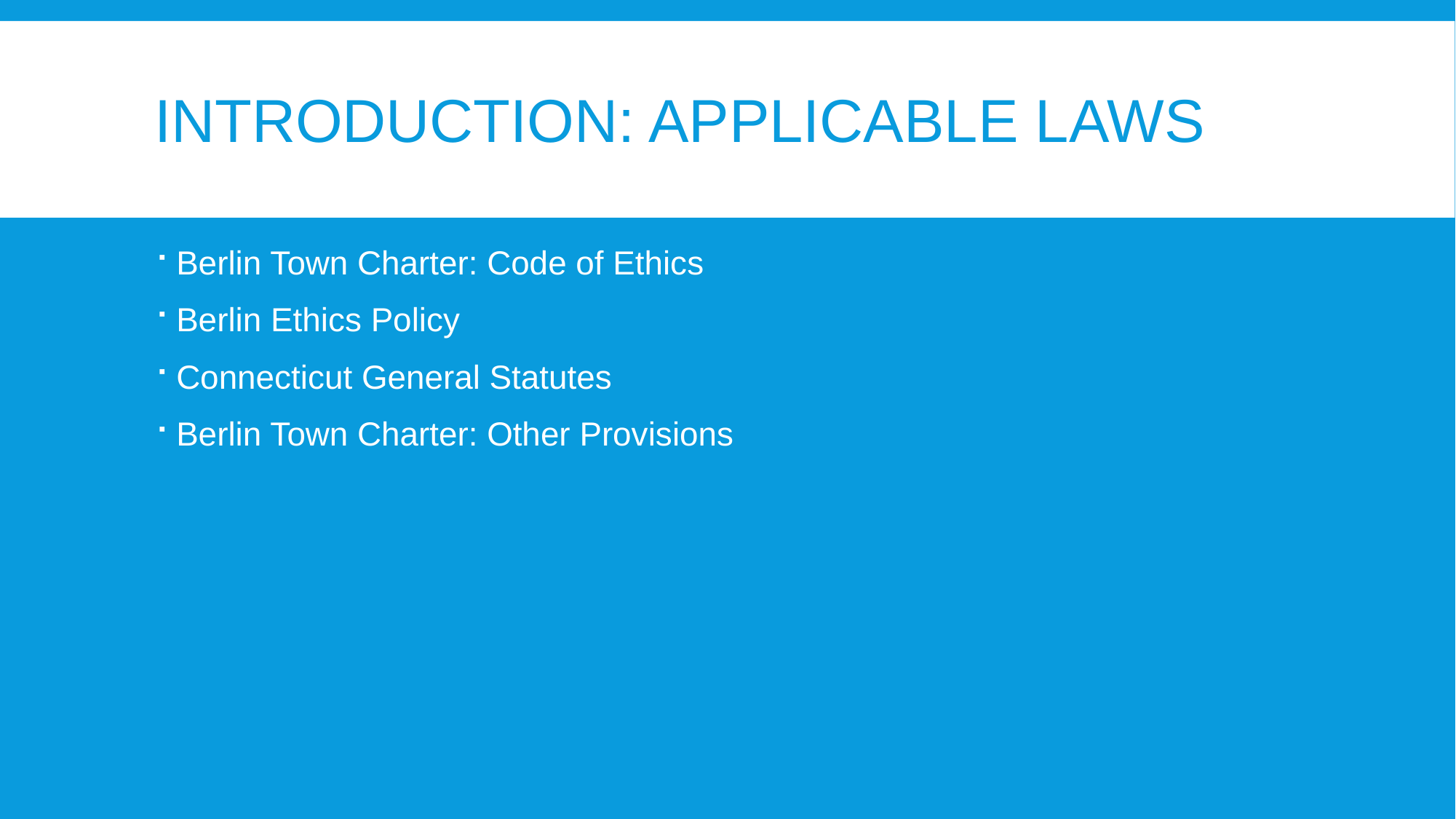

# Introduction: applicable laws
Berlin Town Charter: Code of Ethics
Berlin Ethics Policy
Connecticut General Statutes
Berlin Town Charter: Other Provisions